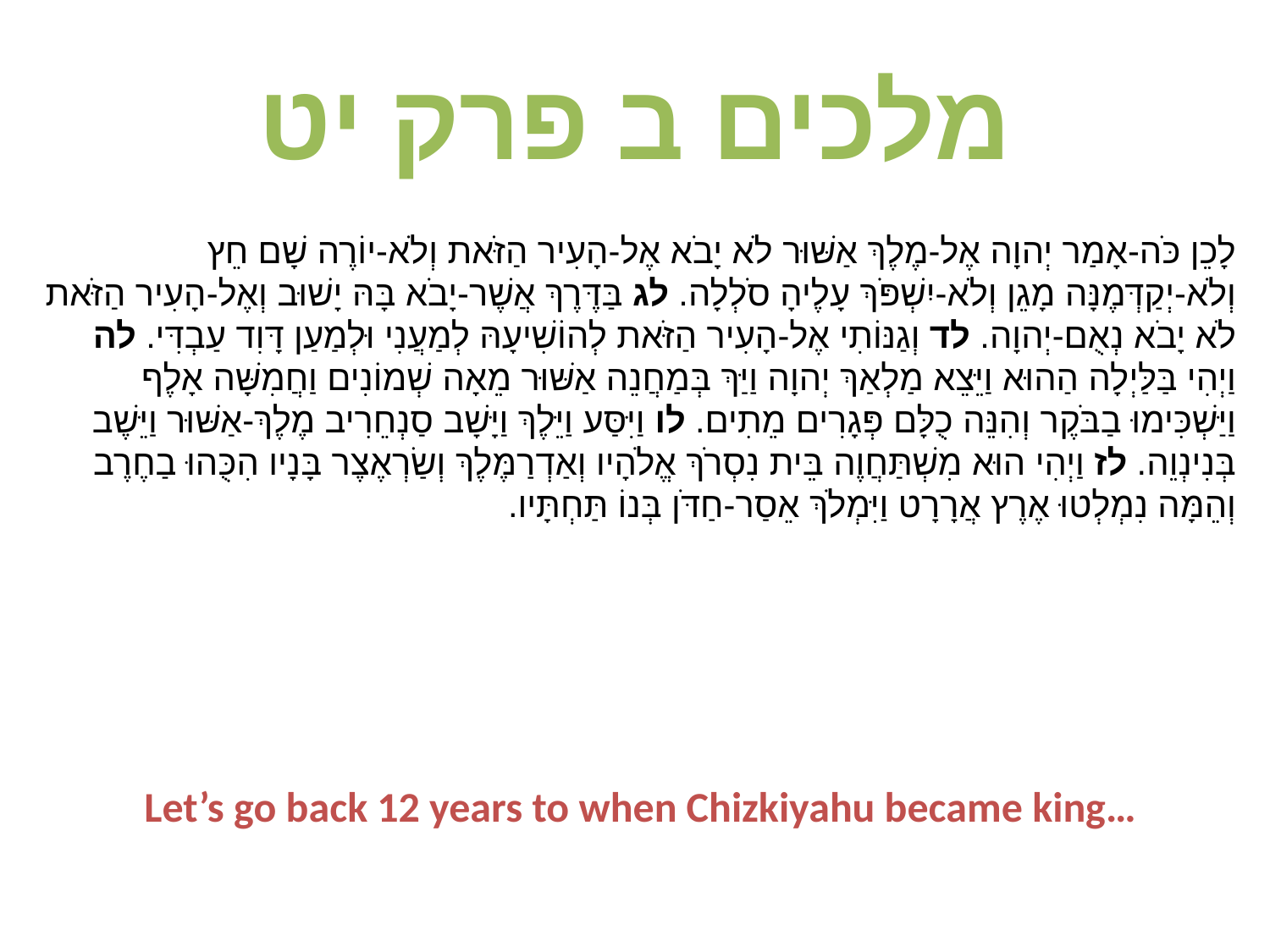

# מלכים ב פרק יט
לָכֵן כֹּה-אָמַר יְהוָה אֶל-מֶלֶךְ אַשּׁוּר לֹא יָבֹא אֶל-הָעִיר הַזֹּאת וְלֹא-יוֹרֶה שָׁם חֵץ וְלֹא-יְקַדְּמֶנָּה מָגֵן וְלֹא-יִשְׁפֹּךְ עָלֶיהָ סֹלְלָה. לג בַּדֶּרֶךְ אֲשֶׁר-יָבֹא בָּהּ יָשׁוּב וְאֶל-הָעִיר הַזֹּאת לֹא יָבֹא נְאֻם-יְהוָה. לד וְגַנּוֹתִי אֶל-הָעִיר הַזֹּאת לְהוֹשִׁיעָהּ לְמַעֲנִי וּלְמַעַן דָּוִד עַבְדִּי. לה וַיְהִי בַּלַּיְלָה הַהוּא וַיֵּצֵא מַלְאַךְ יְהוָה וַיַּךְ בְּמַחֲנֵה אַשּׁוּר מֵאָה שְׁמוֹנִים וַחֲמִשָּׁה אָלֶף וַיַּשְׁכִּימוּ בַבֹּקֶר וְהִנֵּה כֻלָּם פְּגָרִים מֵתִים. לו וַיִּסַּע וַיֵּלֶךְ וַיָּשָׁב סַנְחֵרִיב מֶלֶךְ-אַשּׁוּר וַיֵּשֶׁב בְּנִינְוֵה. לז וַיְהִי הוּא מִשְׁתַּחֲוֶה בֵּית נִסְרֹךְ אֱלֹהָיו וְאַדְרַמֶּלֶךְ וְשַׂרְאֶצֶר בָּנָיו הִכֻּהוּ בַחֶרֶב וְהֵמָּה נִמְלְטוּ אֶרֶץ אֲרָרָט וַיִּמְלֹךְ אֵסַר-חַדֹּן בְּנוֹ תַּחְתָּיו.

Let’s go back 12 years to when Chizkiyahu became king…